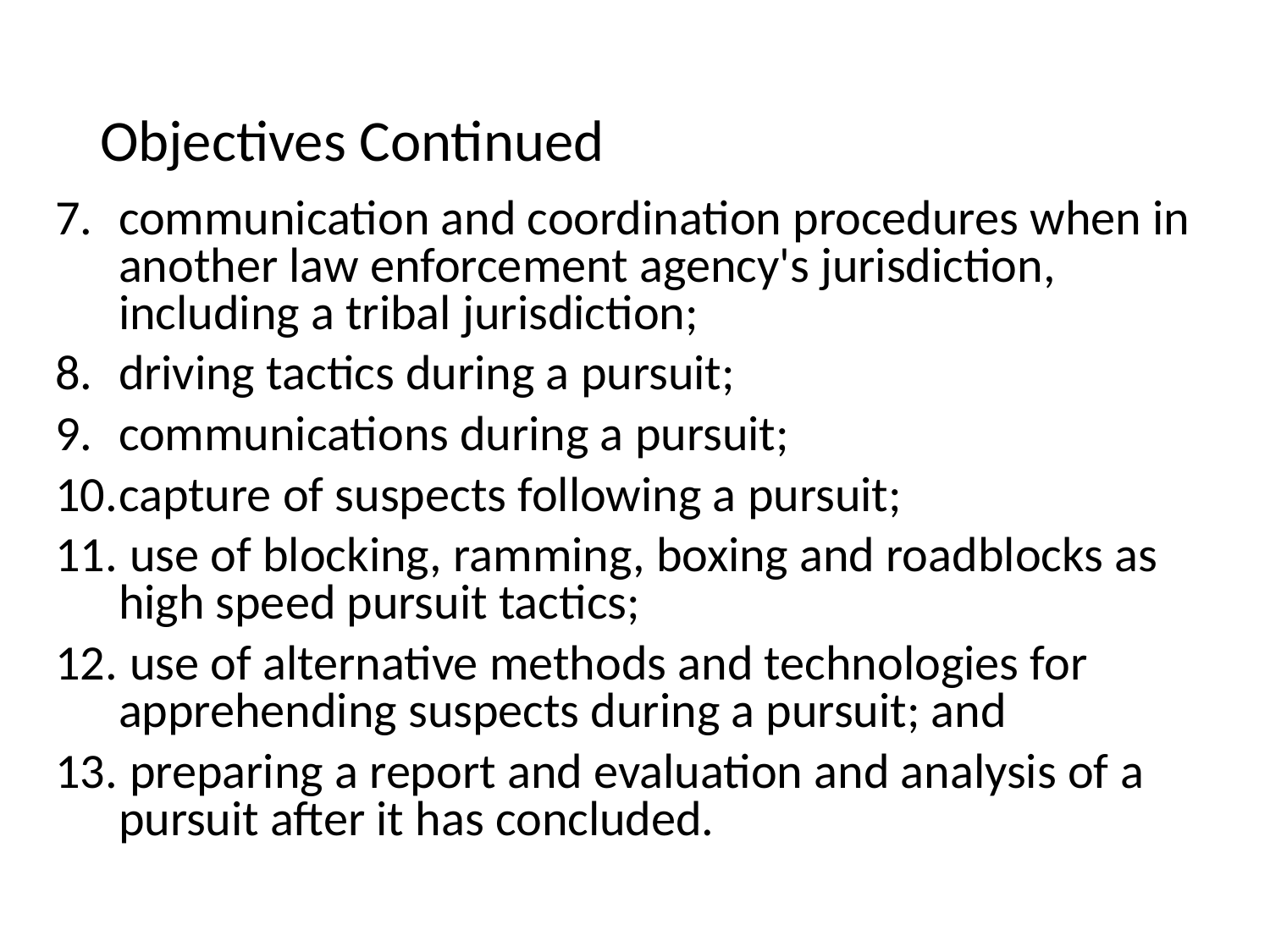

# Objectives Continued
communication and coordination procedures when in another law enforcement agency's jurisdiction, including a tribal jurisdiction;
driving tactics during a pursuit;
communications during a pursuit;
capture of suspects following a pursuit;
 use of blocking, ramming, boxing and roadblocks as high speed pursuit tactics;
 use of alternative methods and technologies for apprehending suspects during a pursuit; and
 preparing a report and evaluation and analysis of a  pursuit after it has concluded.